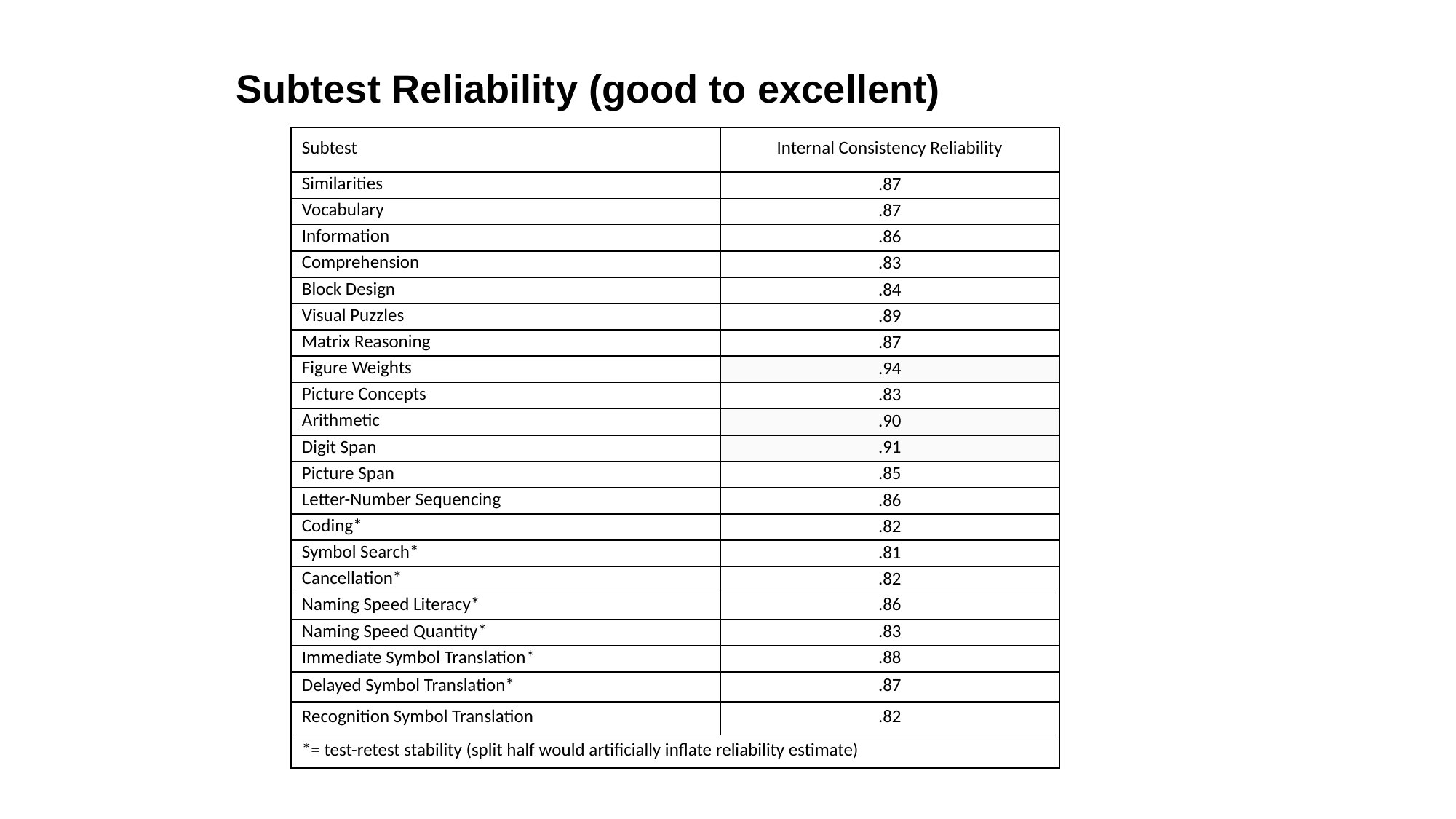

Subtest Reliability (good to excellent)
| Subtest | Internal Consistency Reliability |
| --- | --- |
| Similarities | .87 |
| Vocabulary | .87 |
| Information | .86 |
| Comprehension | .83 |
| Block Design | .84 |
| Visual Puzzles | .89 |
| Matrix Reasoning | .87 |
| Figure Weights | .94 |
| Picture Concepts | .83 |
| Arithmetic | .90 |
| Digit Span | .91 |
| Picture Span | .85 |
| Letter-Number Sequencing | .86 |
| Coding\* | .82 |
| Symbol Search\* | .81 |
| Cancellation\* | .82 |
| Naming Speed Literacy\* | .86 |
| Naming Speed Quantity\* | .83 |
| Immediate Symbol Translation\* | .88 |
| Delayed Symbol Translation\* | .87 |
| Recognition Symbol Translation | .82 |
| \*= test-retest stability (split half would artificially inflate reliability estimate) |  |